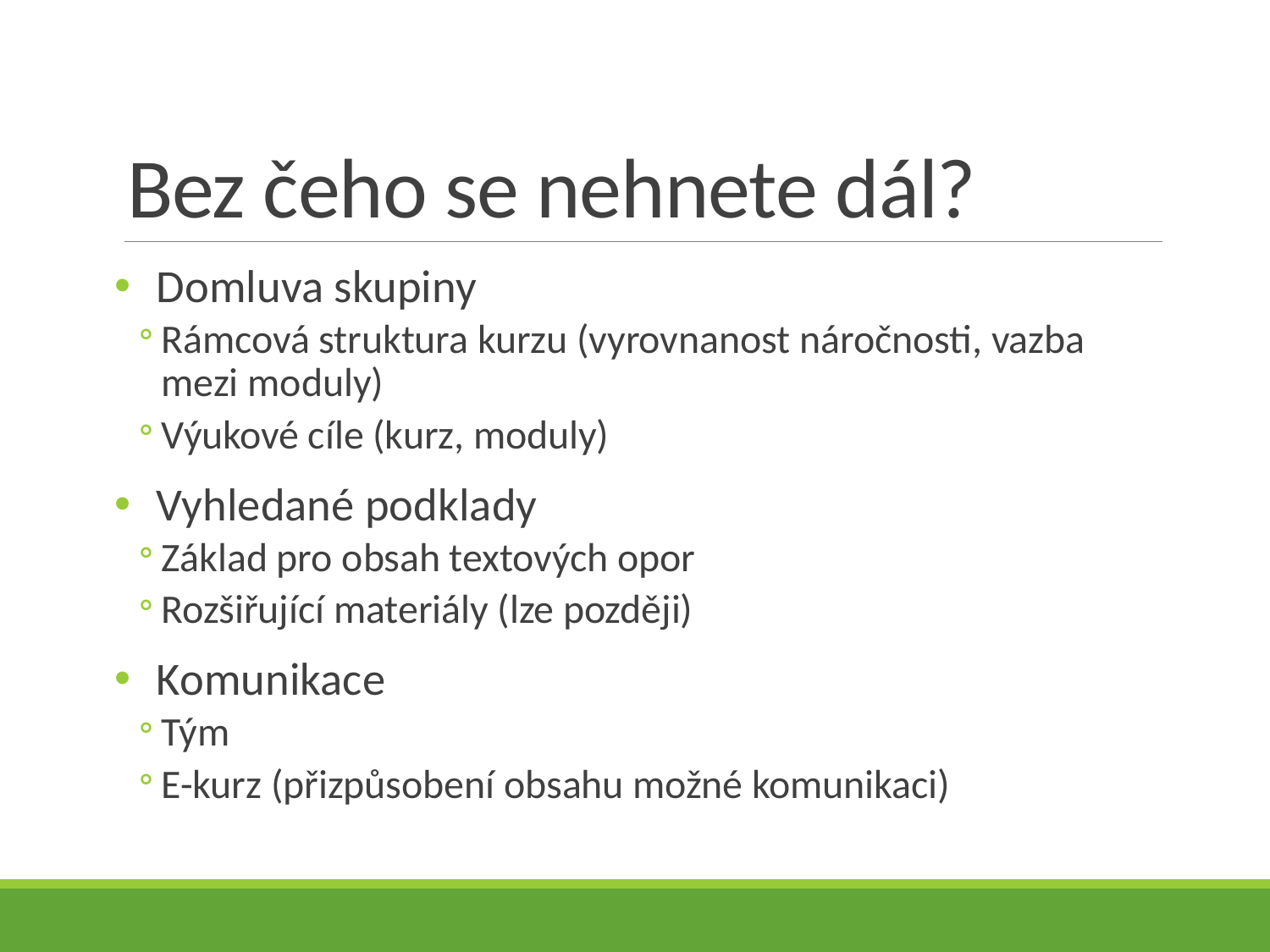

# Bez čeho se nehnete dál?
Domluva skupiny
Rámcová struktura kurzu (vyrovnanost náročnosti, vazba mezi moduly)
Výukové cíle (kurz, moduly)
Vyhledané podklady
Základ pro obsah textových opor
Rozšiřující materiály (lze později)
Komunikace
Tým
E-kurz (přizpůsobení obsahu možné komunikaci)